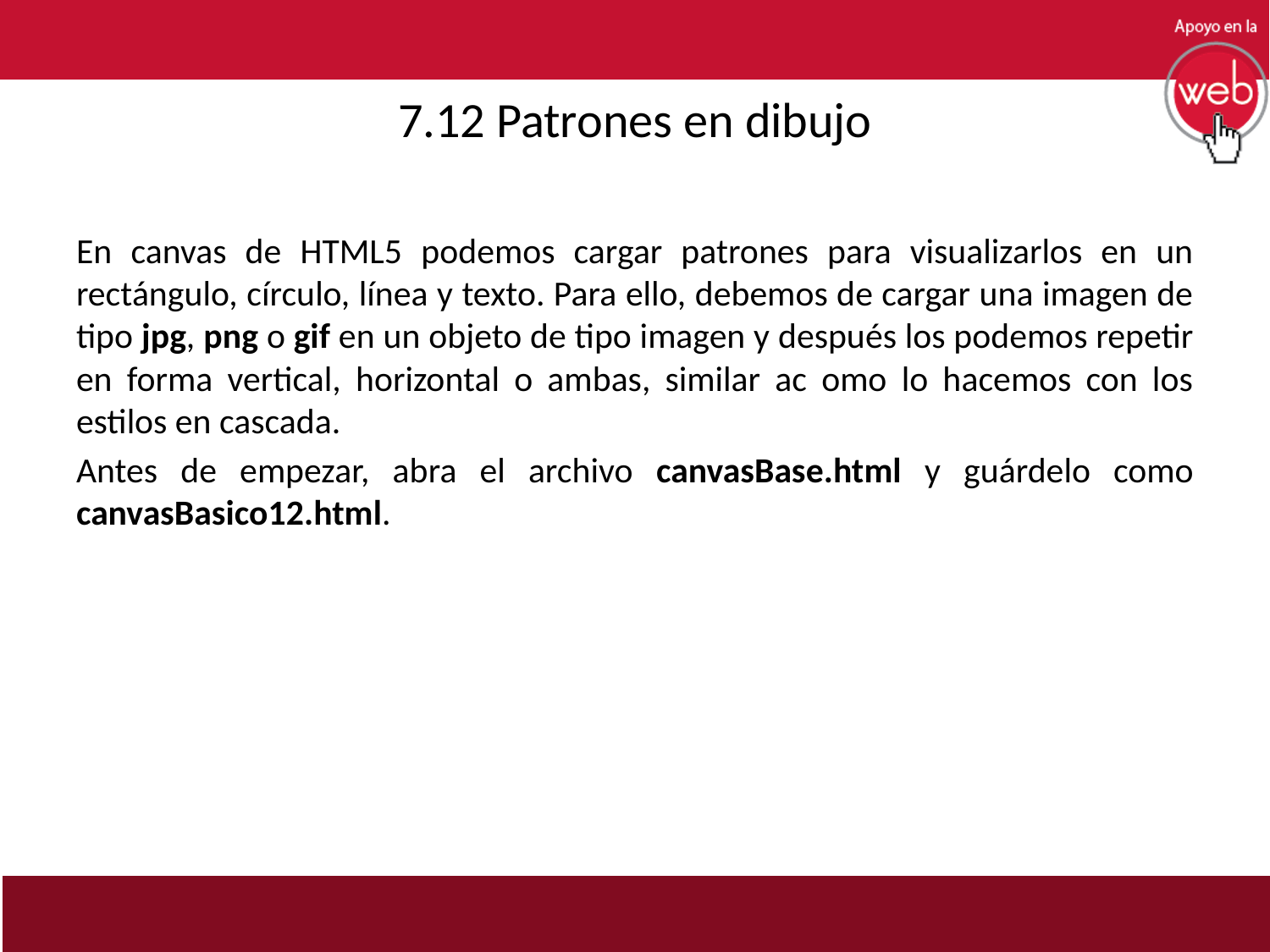

# 7.12 Patrones en dibujo
En canvas de HTML5 podemos cargar patrones para visualizarlos en un rectángulo, círculo, línea y texto. Para ello, debemos de cargar una imagen de tipo jpg, png o gif en un objeto de tipo imagen y después los podemos repetir en forma vertical, horizontal o ambas, similar ac omo lo hacemos con los estilos en cascada.
Antes de empezar, abra el archivo canvasBase.html y guárdelo como canvasBasico12.html.